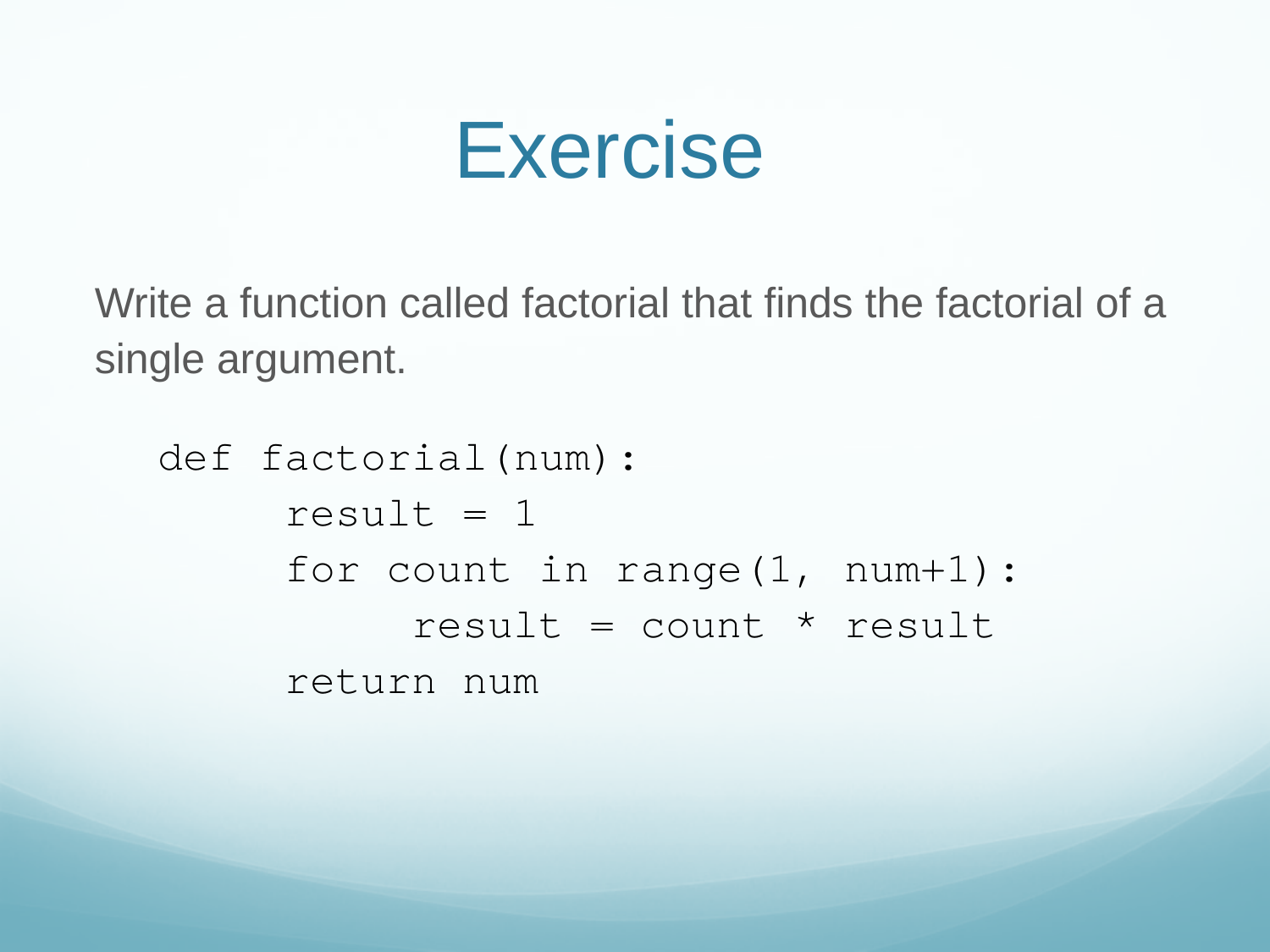

Exercise
Write a function called factorial that finds the factorial of a single argument.

def factorial(num):
	result = 1
	for count in range(1, num+1):
		result = count * result
	return num